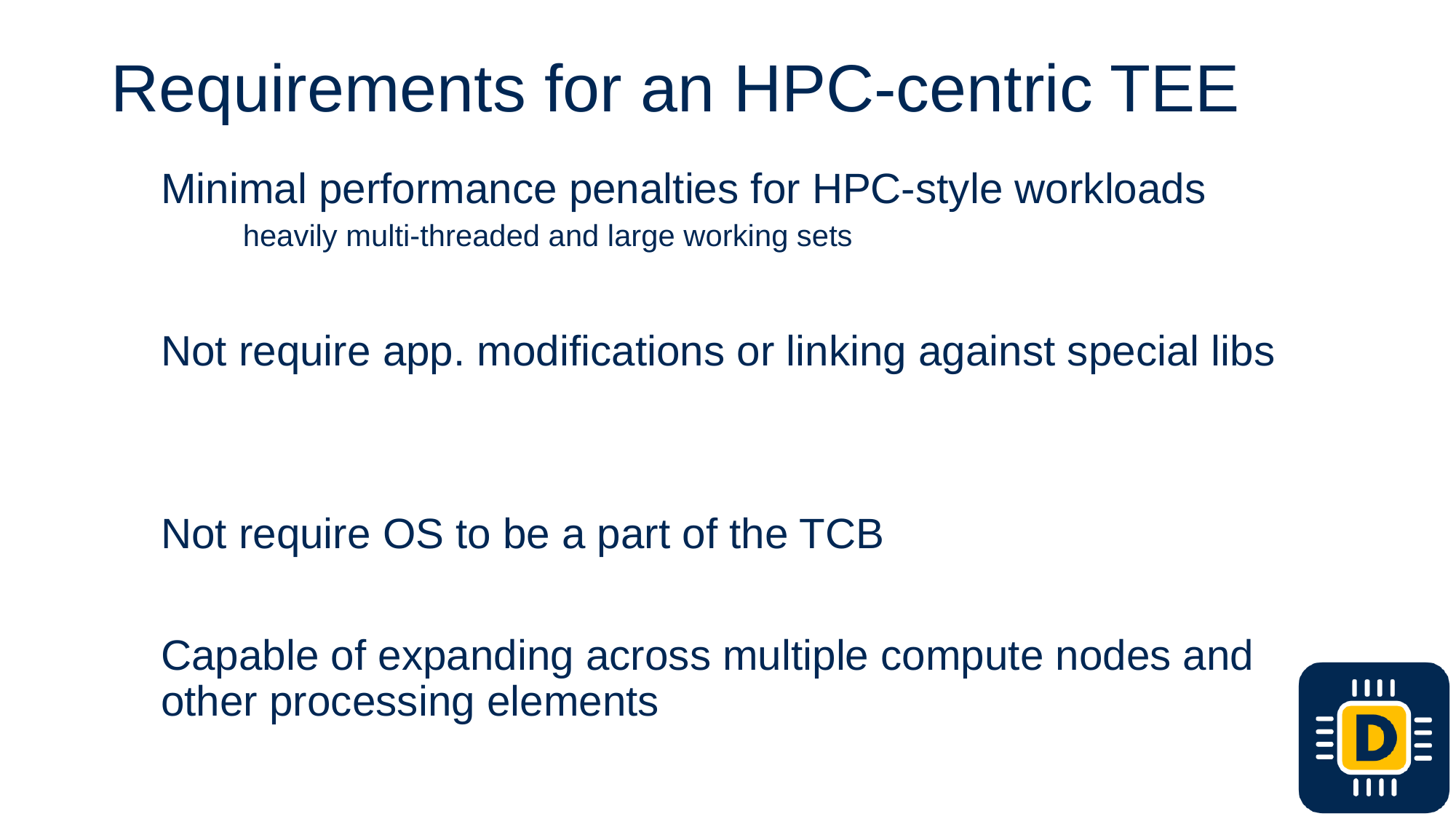

# Requirements for an HPC-centric TEE
Minimal performance penalties for HPC-style workloads
heavily multi-threaded and large working sets

Not require app. modifications or linking against special libs

Not require OS to be a part of the TCB

Capable of expanding across multiple compute nodes and other processing elements